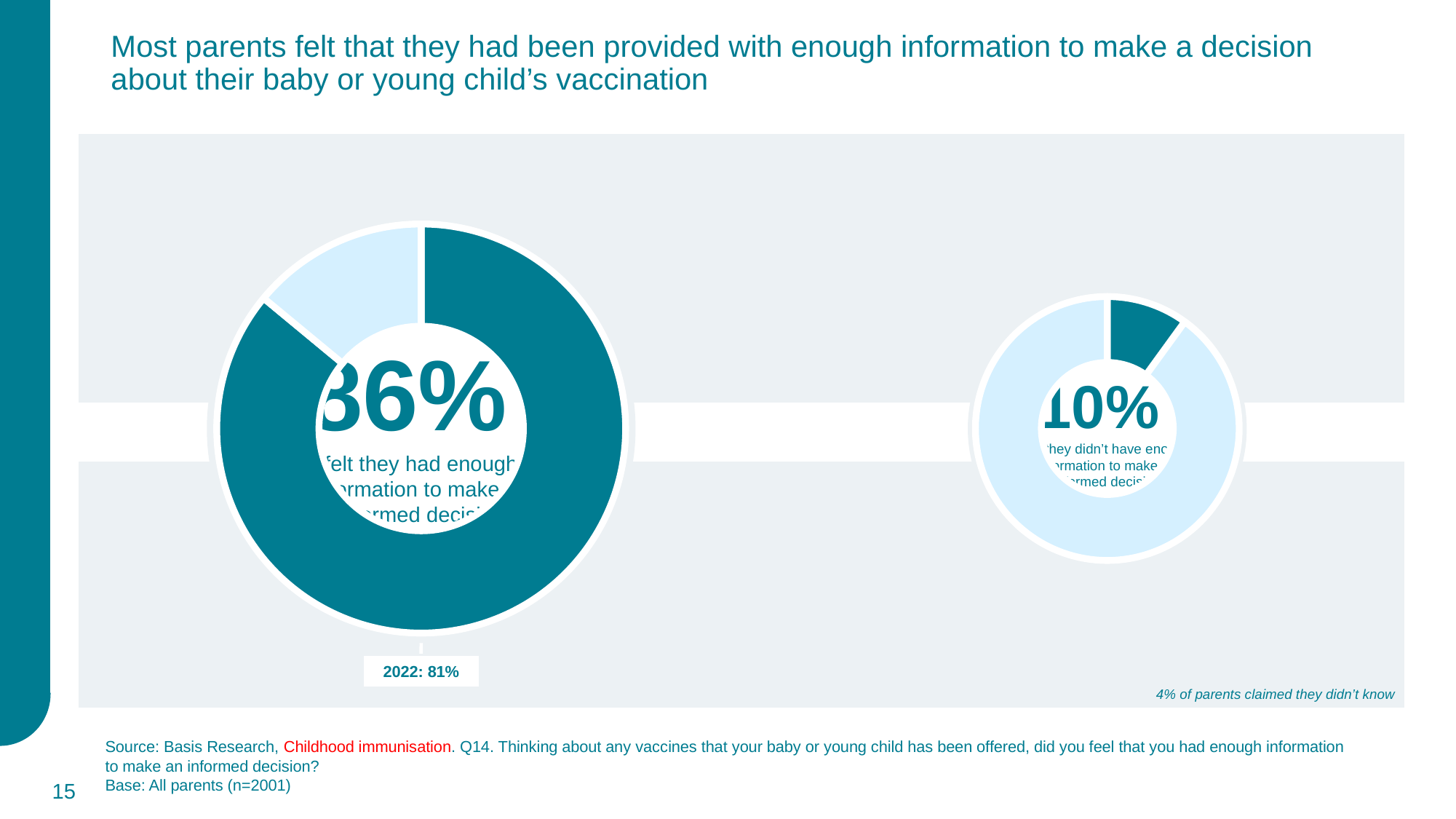

Most parents felt that they had been provided with enough information to make a decision about their baby or young child’s vaccination

### Chart

| Category | Sales |
|---|---|
| 1 | 0.86 |
| 2 | 0.14 |
86%
felt they had enough information to make an informed decision

### Chart

| Category | Sales |
|---|---|
| 1 | 0.1 |
| 2 | 0.9 |
10%
felt they didn’t have enough information to make an informed decision

2022: 81%
4% of parents claimed they didn’t know
Source: Basis Research, Childhood immunisation. Q14. Thinking about any vaccines that your baby or young child has been offered, did you feel that you had enough information to make an informed decision?
Base: All parents (n=2001)
15